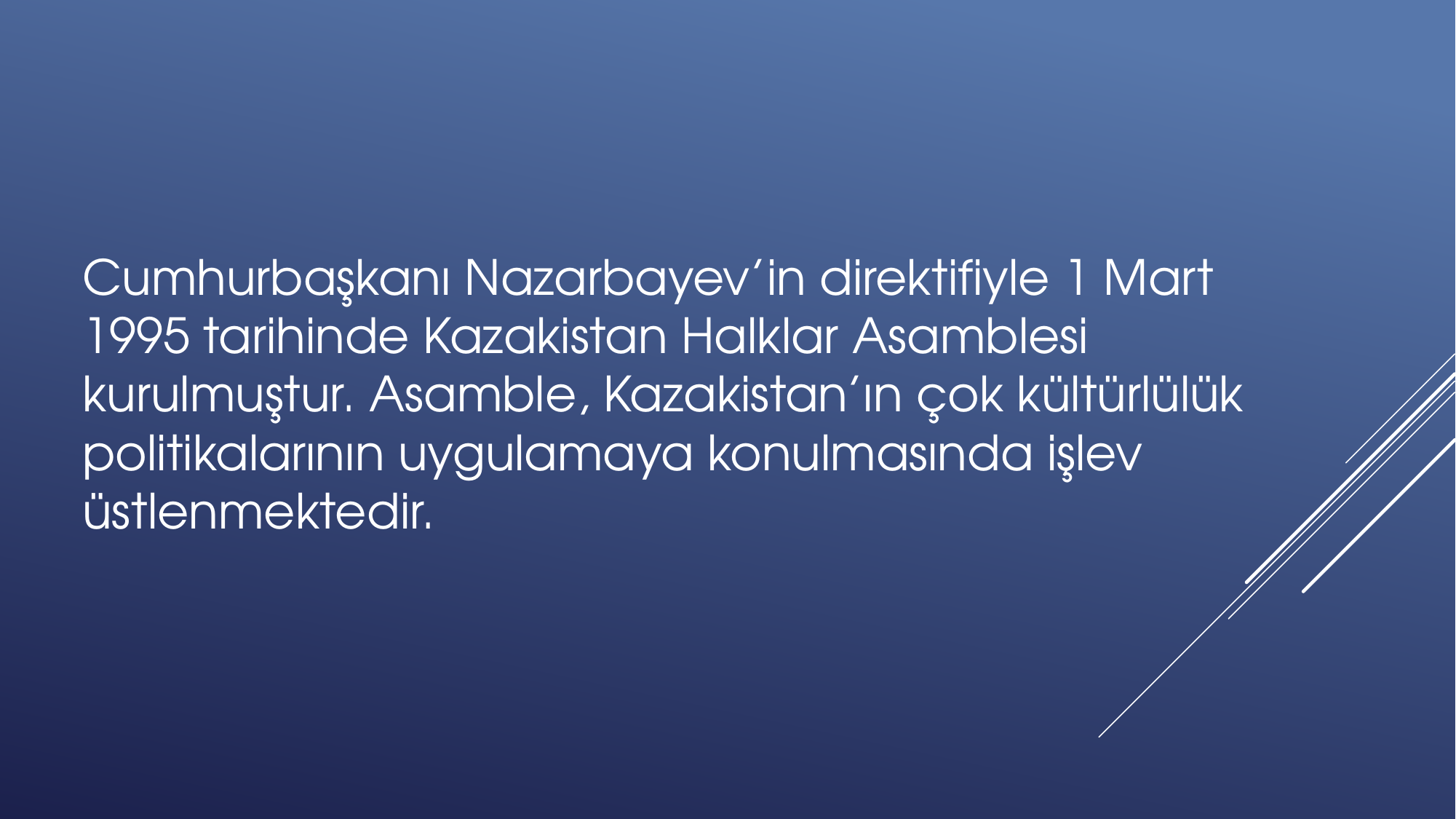

Cumhurbaşkanı Nazarbayev’in direktifiyle 1 Mart 1995 tarihinde Kazakistan Halklar Asamblesi kurulmuştur. Asamble, Kazakistan’ın çok kültürlülük politikalarının uygulamaya konulmasında işlev üstlenmektedir.